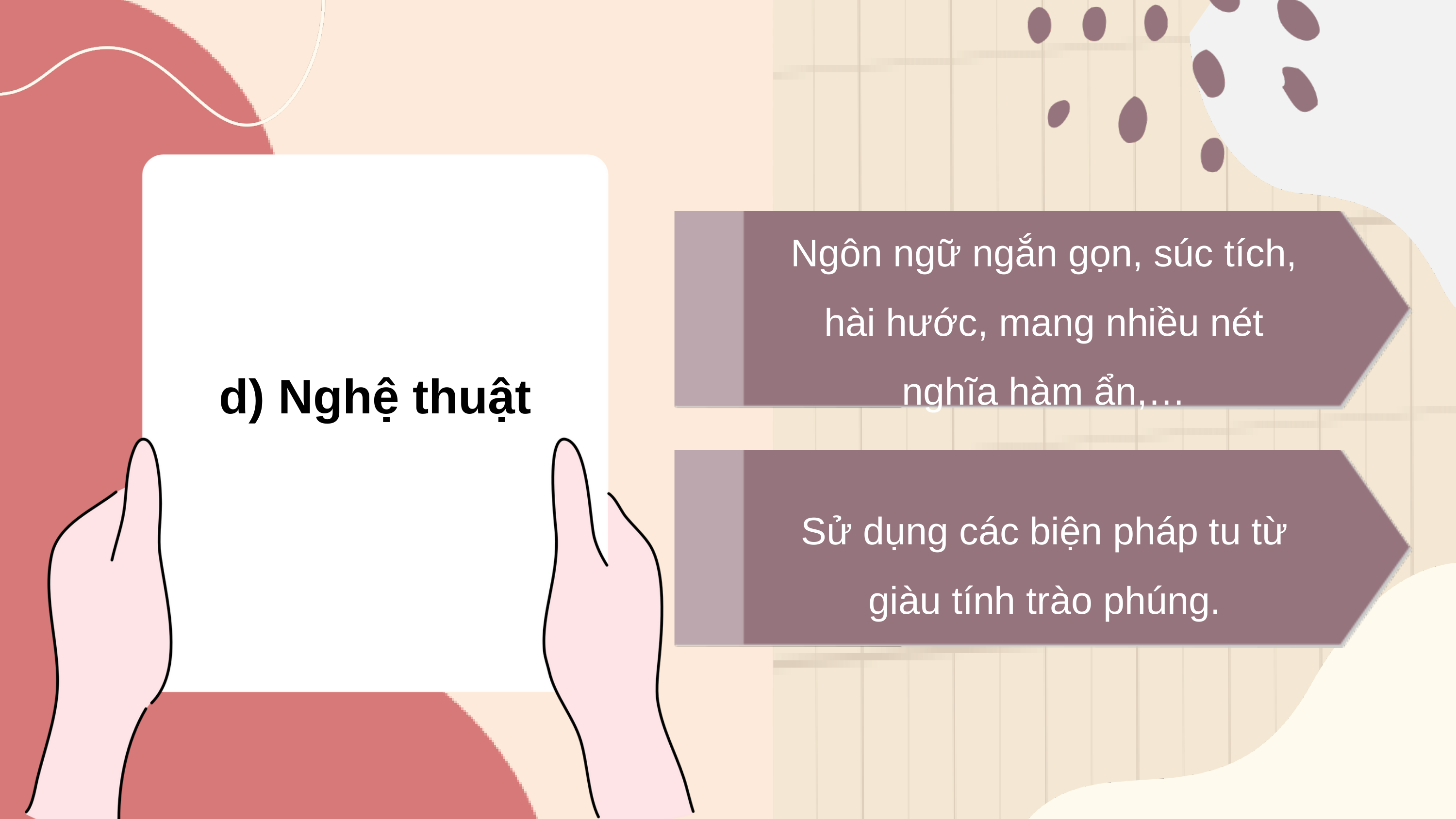

d) Nghệ thuật
Ngôn ngữ ngắn gọn, súc tích, hài hước, mang nhiều nét nghĩa hàm ẩn,…

Sử dụng các biện pháp tu từ giàu tính trào phúng.